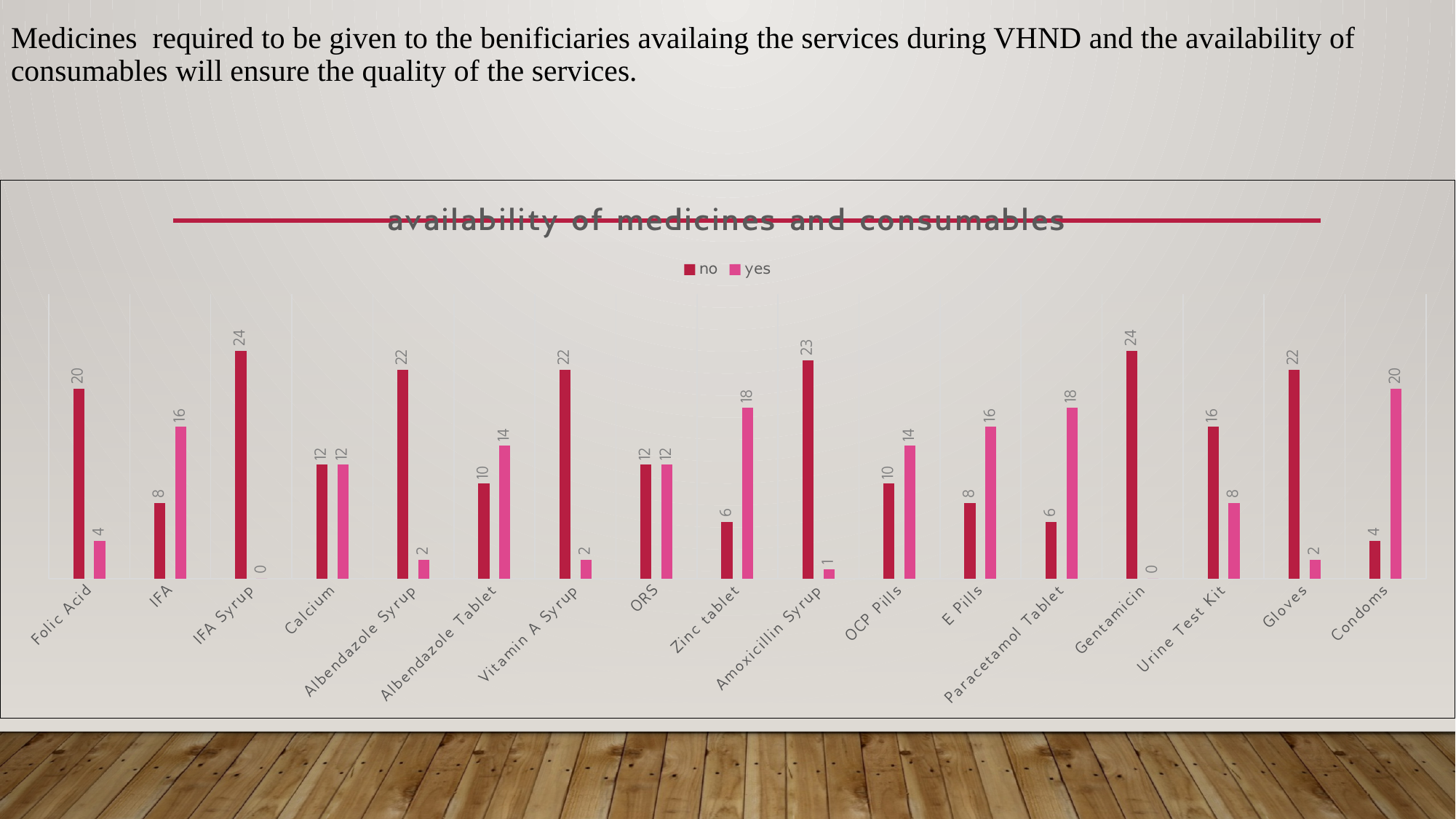

# Medicines  required to be given to the benificiaries availaing the services during VHND and the availability of  consumables will ensure the quality of the services.

### Chart: availability of medicines and consumables

| Category | no | yes |
|---|---|---|
| Folic Acid | 20.0 | 4.0 |
| IFA | 8.0 | 16.0 |
| IFA Syrup | 24.0 | 0.0 |
| Calcium | 12.0 | 12.0 |
| Albendazole Syrup | 22.0 | 2.0 |
| Albendazole Tablet | 10.0 | 14.0 |
| Vitamin A Syrup | 22.0 | 2.0 |
| ORS | 12.0 | 12.0 |
| Zinc tablet | 6.0 | 18.0 |
| Amoxicillin Syrup | 23.0 | 1.0 |
| OCP Pills | 10.0 | 14.0 |
| E Pills | 8.0 | 16.0 |
| Paracetamol Tablet | 6.0 | 18.0 |
| Gentamicin | 24.0 | 0.0 |
| Urine Test Kit | 16.0 | 8.0 |
| Gloves | 22.0 | 2.0 |
| Condoms | 4.0 | 20.0 |